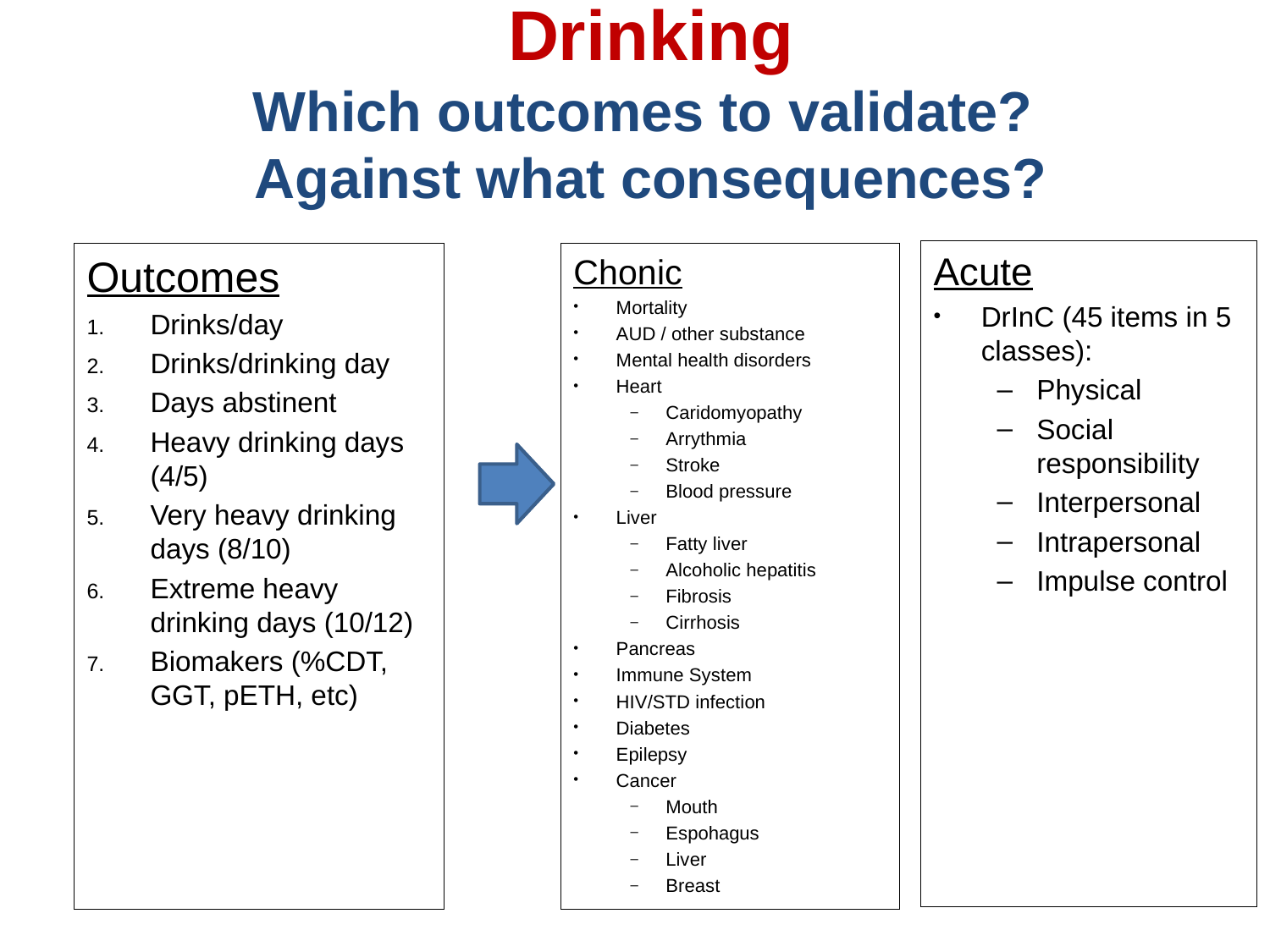

# Drinking Which outcomes to validate? Against what consequences?
Acute
DrInC (45 items in 5 classes):
Physical
Social responsibility
Interpersonal
Intrapersonal
Impulse control

Outcomes
Drinks/day
Drinks/drinking day
Days abstinent
Heavy drinking days (4/5)
Very heavy drinking days (8/10)
Extreme heavy drinking days (10/12)
Biomakers (%CDT, GGT, pETH, etc)

Chonic
Mortality
AUD / other substance
Mental health disorders
Heart
Caridomyopathy
Arrythmia
Stroke
Blood pressure
Liver
Fatty liver
Alcoholic hepatitis
Fibrosis
Cirrhosis
Pancreas
Immune System
HIV/STD infection
Diabetes
Epilepsy
Cancer
Mouth
Espohagus
Liver
Breast